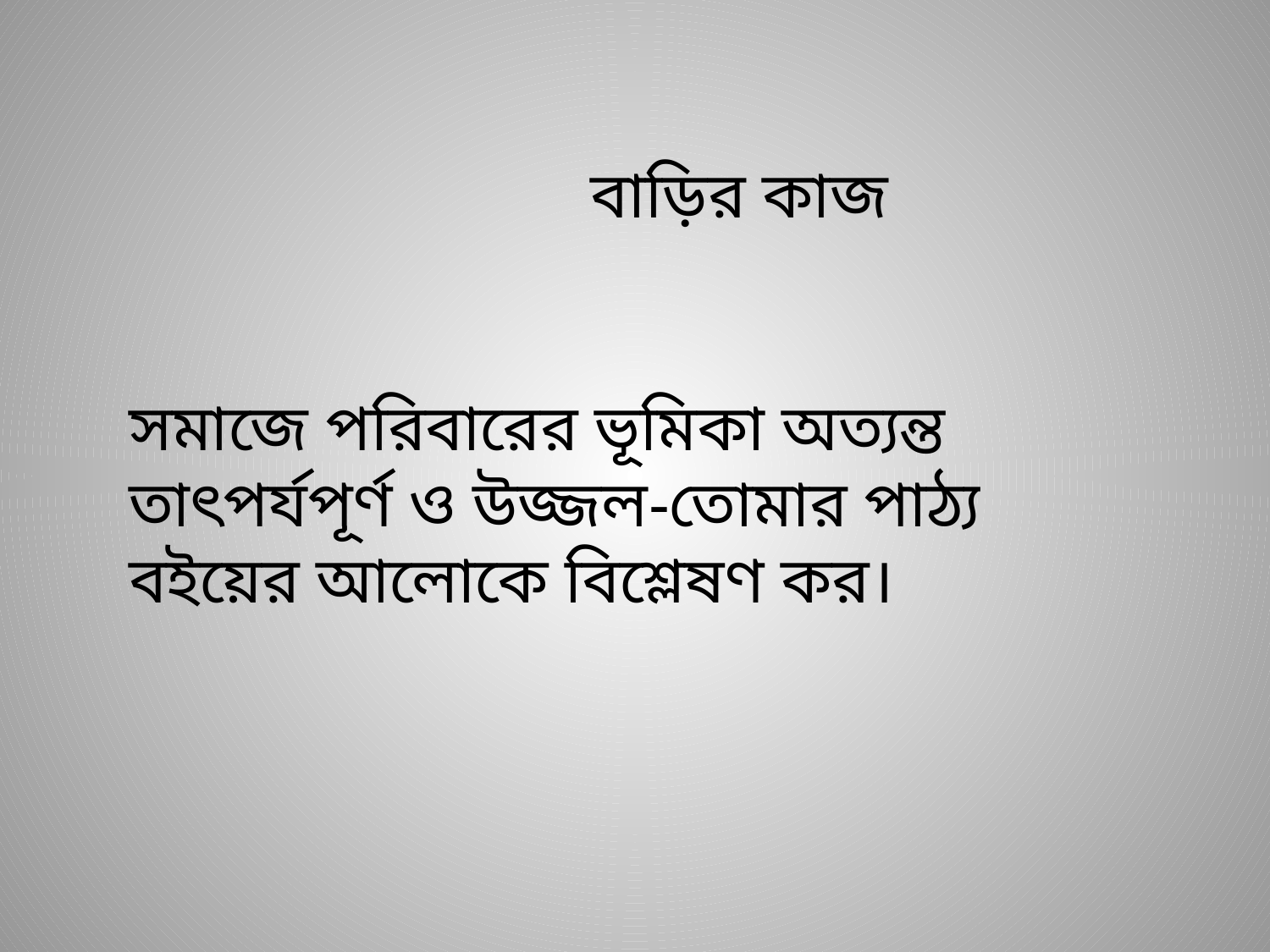

বাড়ির কাজ
সমাজে পরিবারের ভূমিকা অত্যন্ত তাৎপর্যপূর্ণ ও উজ্জল-তোমার পাঠ্য বইয়ের আলোকে বিশ্লেষণ কর।